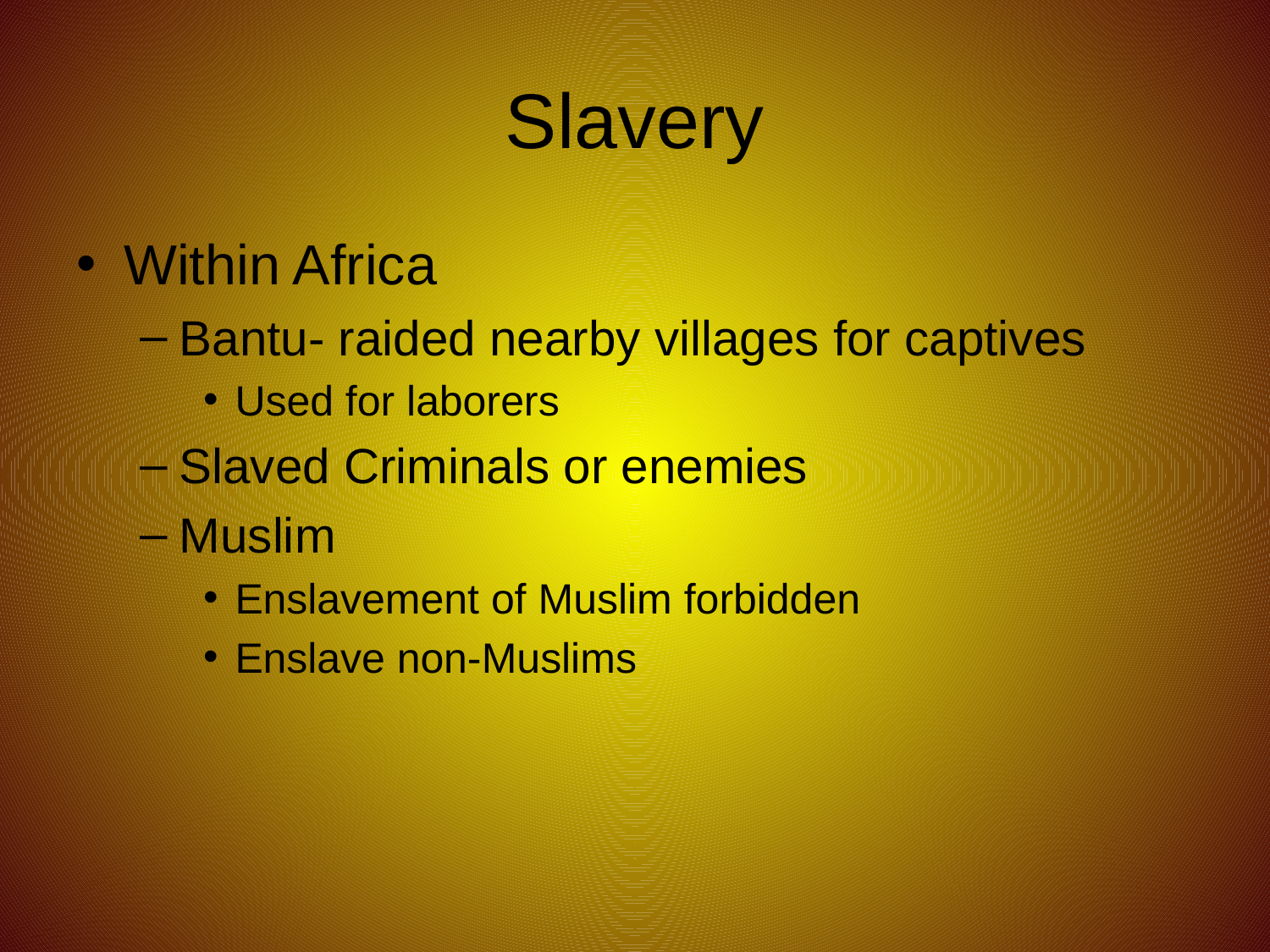

# Slavery
Within Africa
Bantu- raided nearby villages for captives
Used for laborers
Slaved Criminals or enemies
Muslim
Enslavement of Muslim forbidden
Enslave non-Muslims